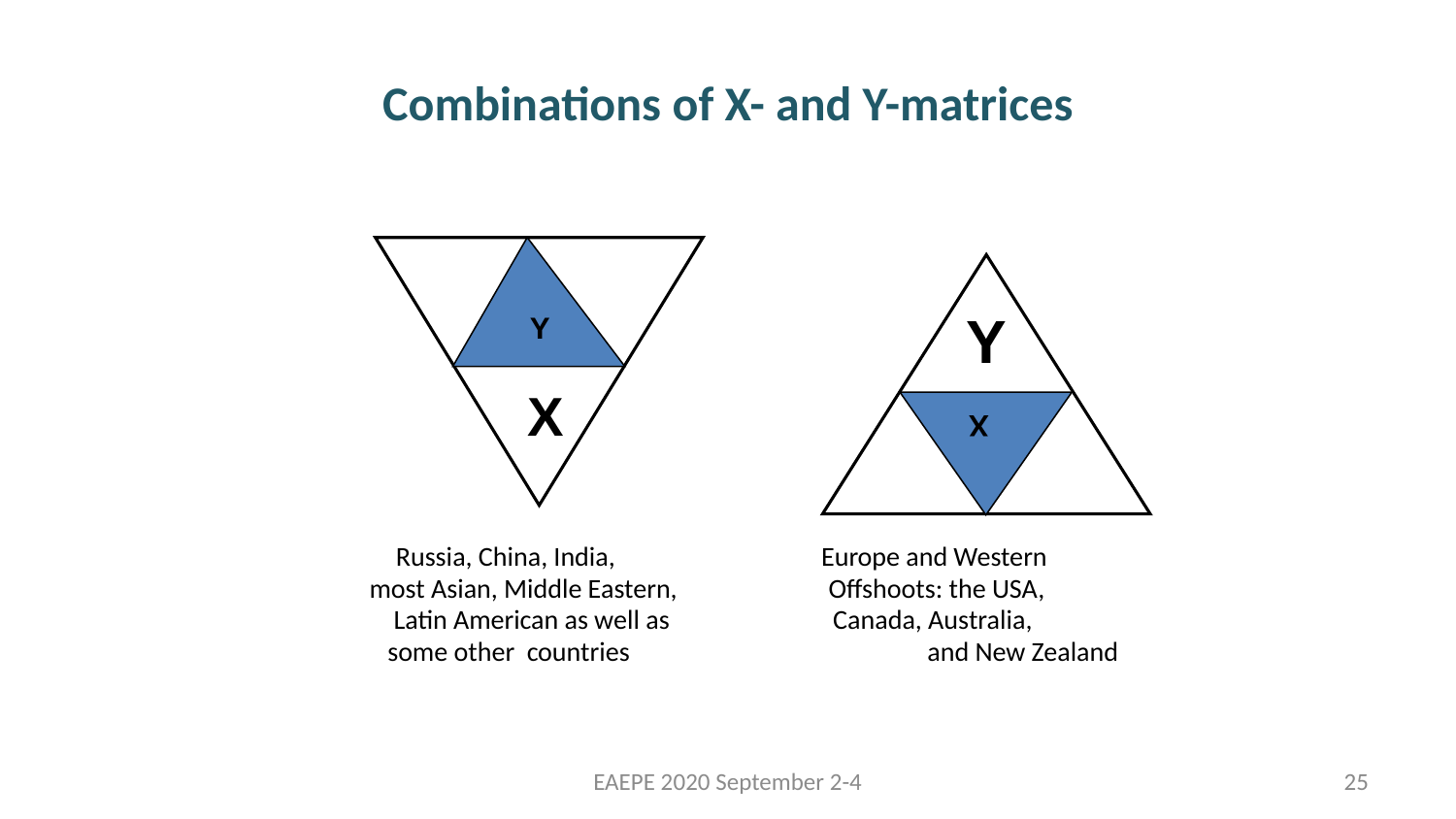

# Combinations of X- and Y-matrices

     Y
X

Y
   X
        Russia, China, India,                                  Europe and Western
   most Asian, Middle Eastern,                         Offshoots: the USA,
       Latin American as well as                           Canada, Australia,
      some other  countries 		              and New Zealand

EAEPE 2020 September 2-4
25